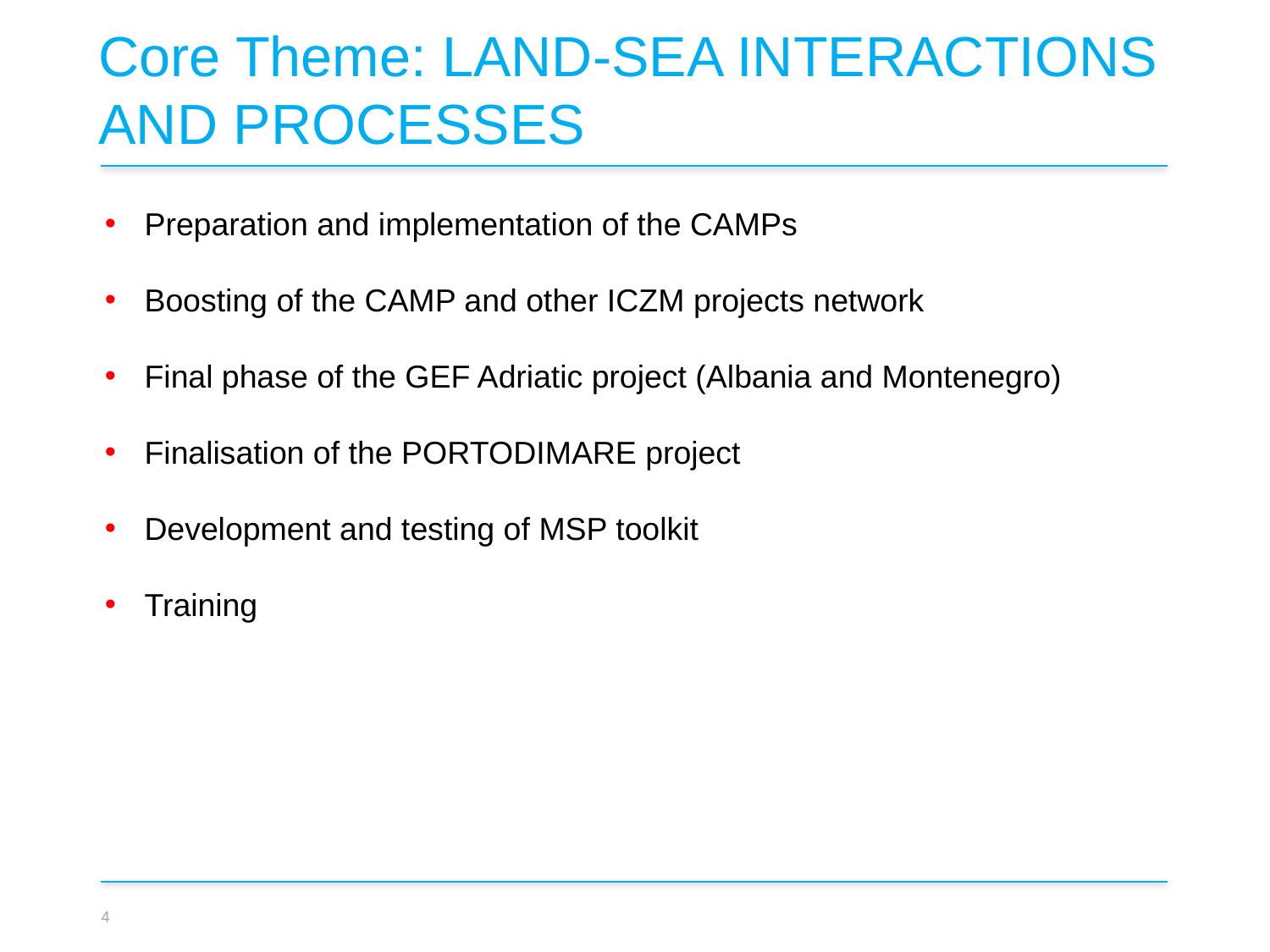

Core Theme: LAND-SEA INTERACTIONS AND PROCESSES

Preparation and implementation of the CAMPs

Boosting of the CAMP and other ICZM projects network

Final phase of the GEF Adriatic project (Albania and Montenegro)

Finalisation of the PORTODIMARE project

Development and testing of MSP toolkit

Training

4